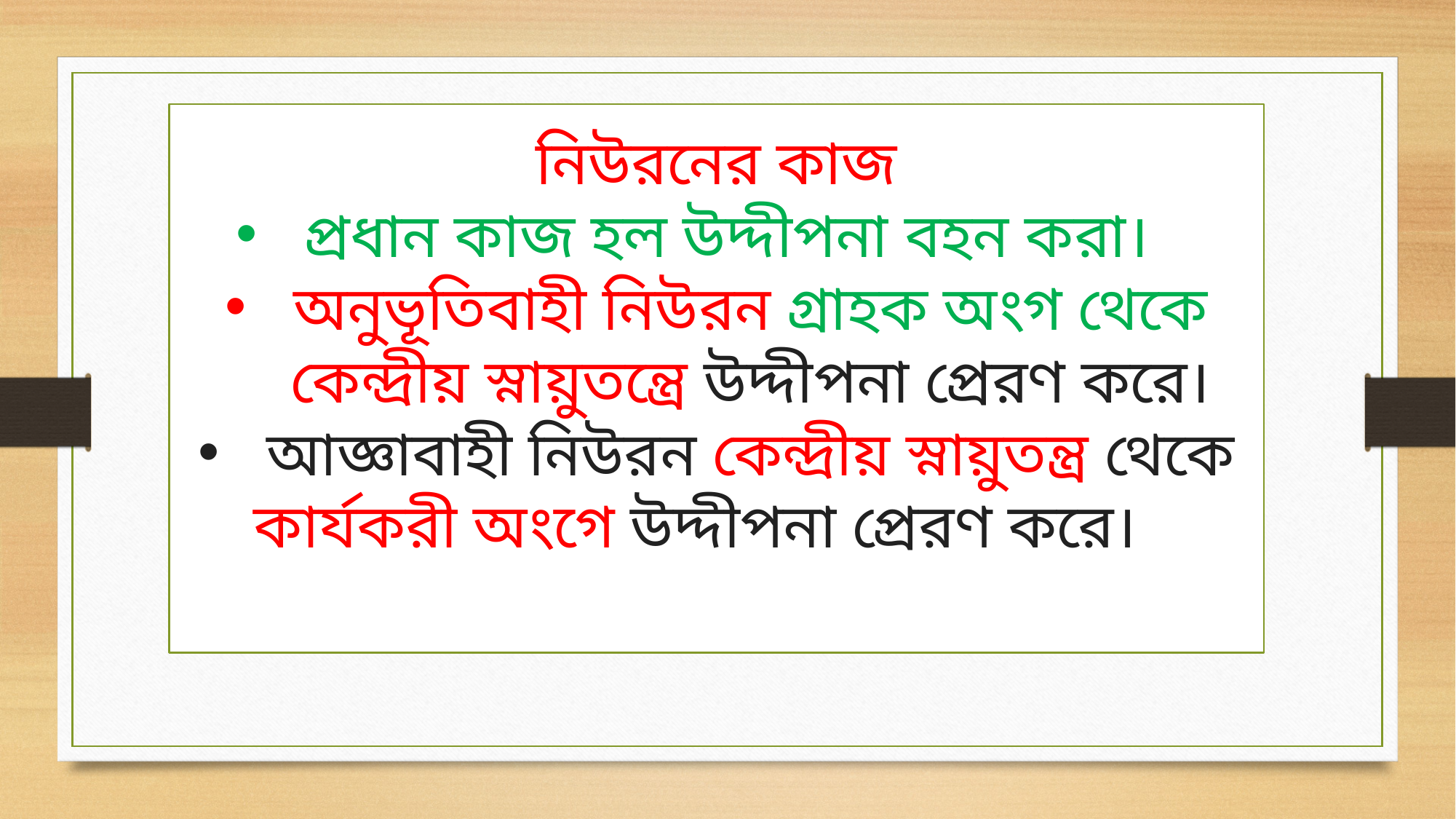

নিউরনের কাজ
প্রধান কাজ হল উদ্দীপনা বহন করা।
অনুভূতিবাহী নিউরন গ্রাহক অংগ থেকে কেন্দ্রীয় স্নায়ুতন্ত্রে উদ্দীপনা প্রেরণ করে।
আজ্ঞাবাহী নিউরন কেন্দ্রীয় স্নায়ুতন্ত্র থেকে কার্যকরী অংগে উদ্দীপনা প্রেরণ করে।